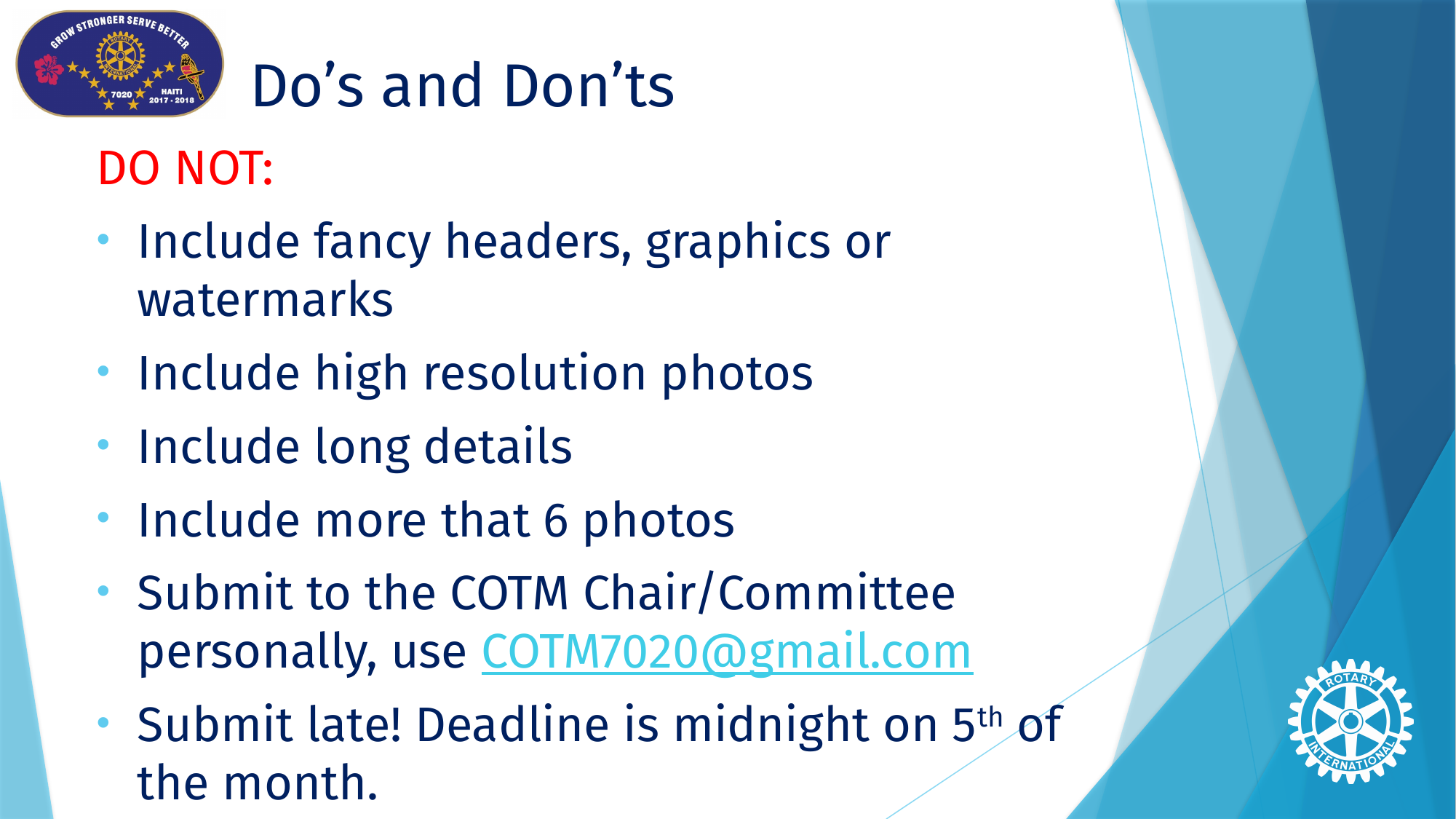

# Do’s and Don’ts
DO NOT:
Include fancy headers, graphics or watermarks
Include high resolution photos
Include long details
Include more that 6 photos
Submit to the COTM Chair/Committee personally, use COTM7020@gmail.com
Submit late! Deadline is midnight on 5th of the month.